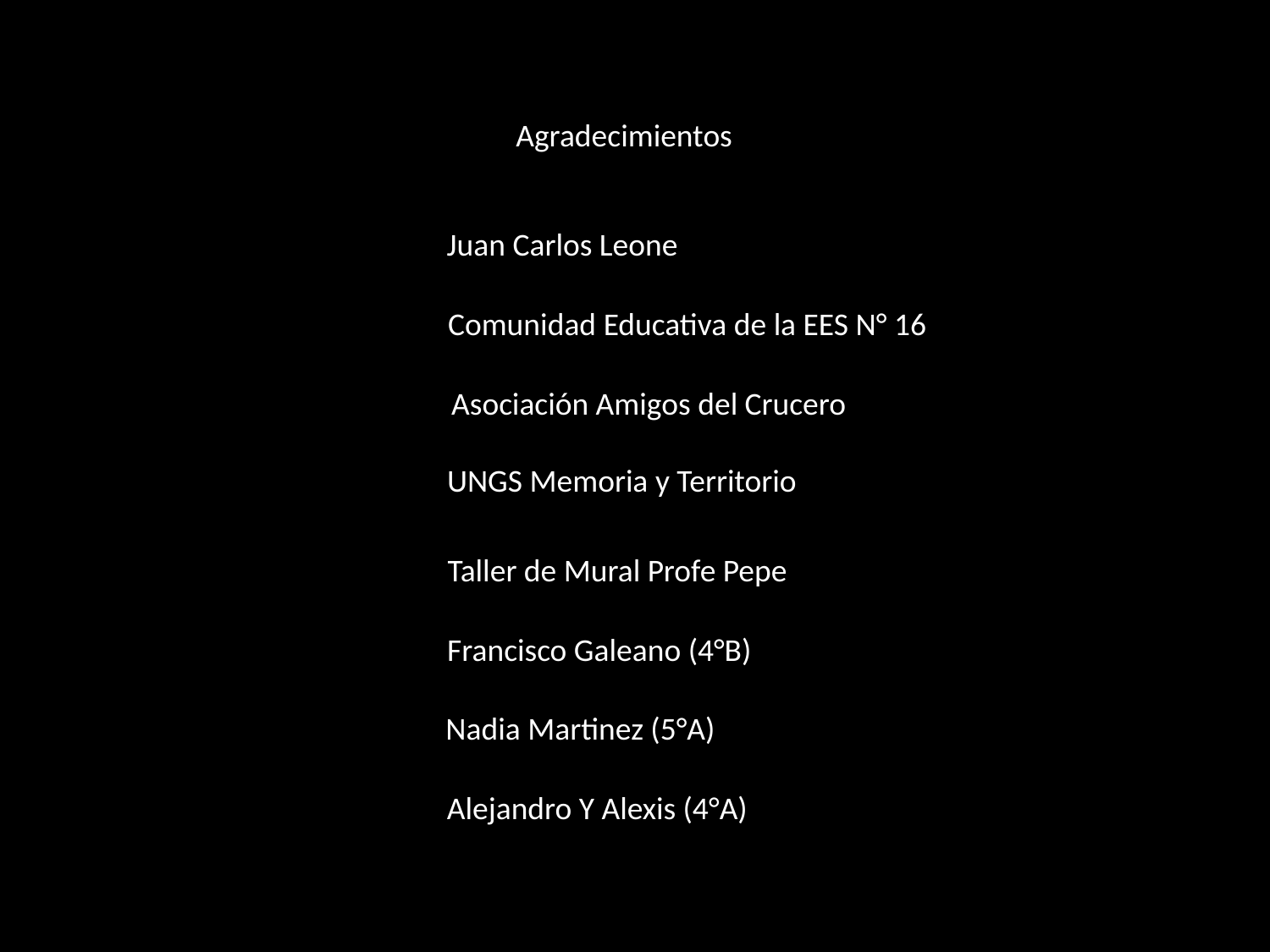

Agradecimientos
Juan Carlos Leone
Comunidad Educativa de la EES N° 16
Asociación Amigos del Crucero
UNGS Memoria y Territorio
Taller de Mural Profe Pepe
Francisco Galeano (4°B)
Nadia Martinez (5°A)
Alejandro Y Alexis (4°A)